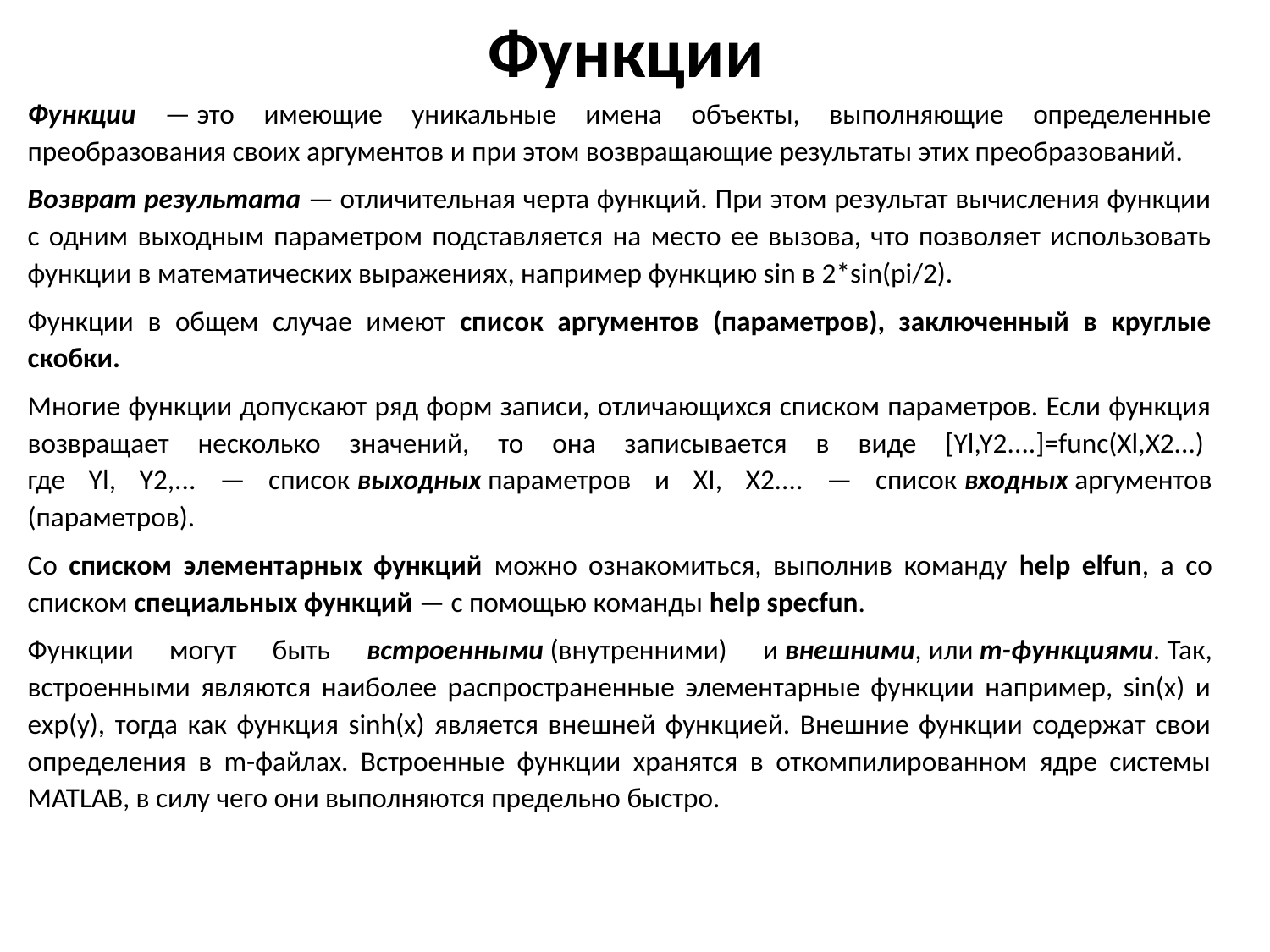

# Функции
Функции — это имеющие уникальные имена объекты, выполняющие определенные преобразования своих аргументов и при этом возвращающие результаты этих преобразований.
Возврат результата — отличительная черта функций. При этом результат вычисления функции с одним выходным параметром подставляется на место ее вызова, что позволяет использовать функции в математических выражениях, например функцию sin в 2*sin(pi/2).
Функции в общем случае имеют список аргументов (параметров), заключенный в круглые скобки.
Многие функции допускают ряд форм записи, отличающихся списком параметров. Если функция возвращает несколько значений, то она записывается в виде [Yl,Y2....]=func(Xl,X2...) 
где Yl, Y2,... — список выходных параметров и XI, Х2.... — список входных аргументов (параметров).
Со списком элементарных функций можно ознакомиться, выполнив команду help elfun, а со списком специальных функций — с помощью команды help specfun.
Функции могут быть встроенными (внутренними) и внешними, или т-функциями. Так, встроенными являются наиболее распространенные элементарные функции например, sin(x) и ехр(у), тогда как функция sinh(x) является внешней функцией. Внешние функции содержат свои определения в m-файлах. Встроенные функции хранятся в откомпилированном ядре системы MATLAB, в силу чего они выполняются предельно быстро.